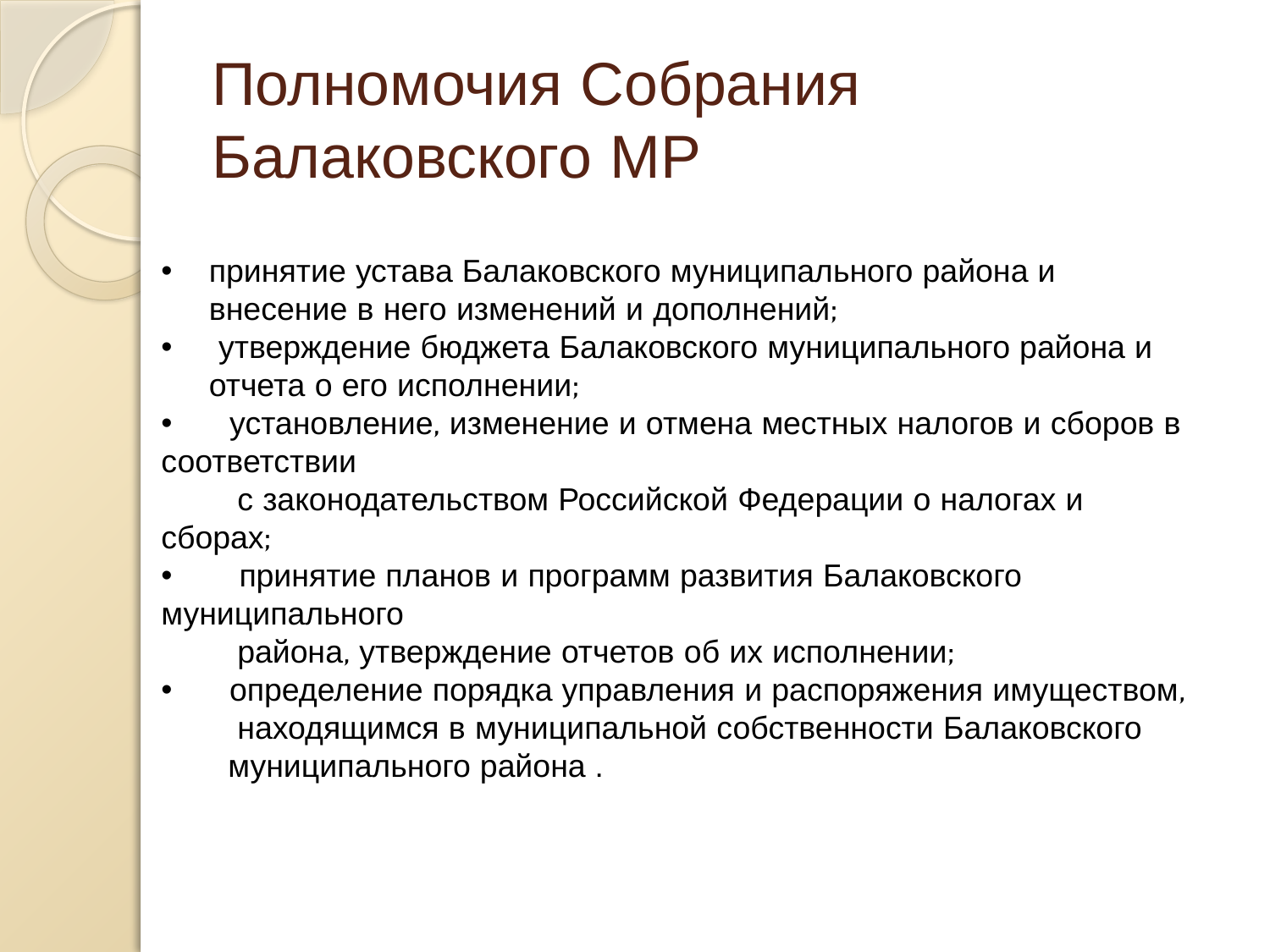

# Полномочия Собрания Балаковского МР

принятие устава Балаковского муниципального района и внесение в него изменений и дополнений;
 утверждение бюджета Балаковского муниципального района и отчета о его исполнении;
      установление, изменение и отмена местных налогов и сборов в соответствии
        с законодательством Российской Федерации о налогах и сборах;
       принятие планов и программ развития Балаковского муниципального
        района, утверждение отчетов об их исполнении;
      определение порядка управления и распоряжения имуществом,
        находящимся в муниципальной собственности Балаковского
       муниципального района .